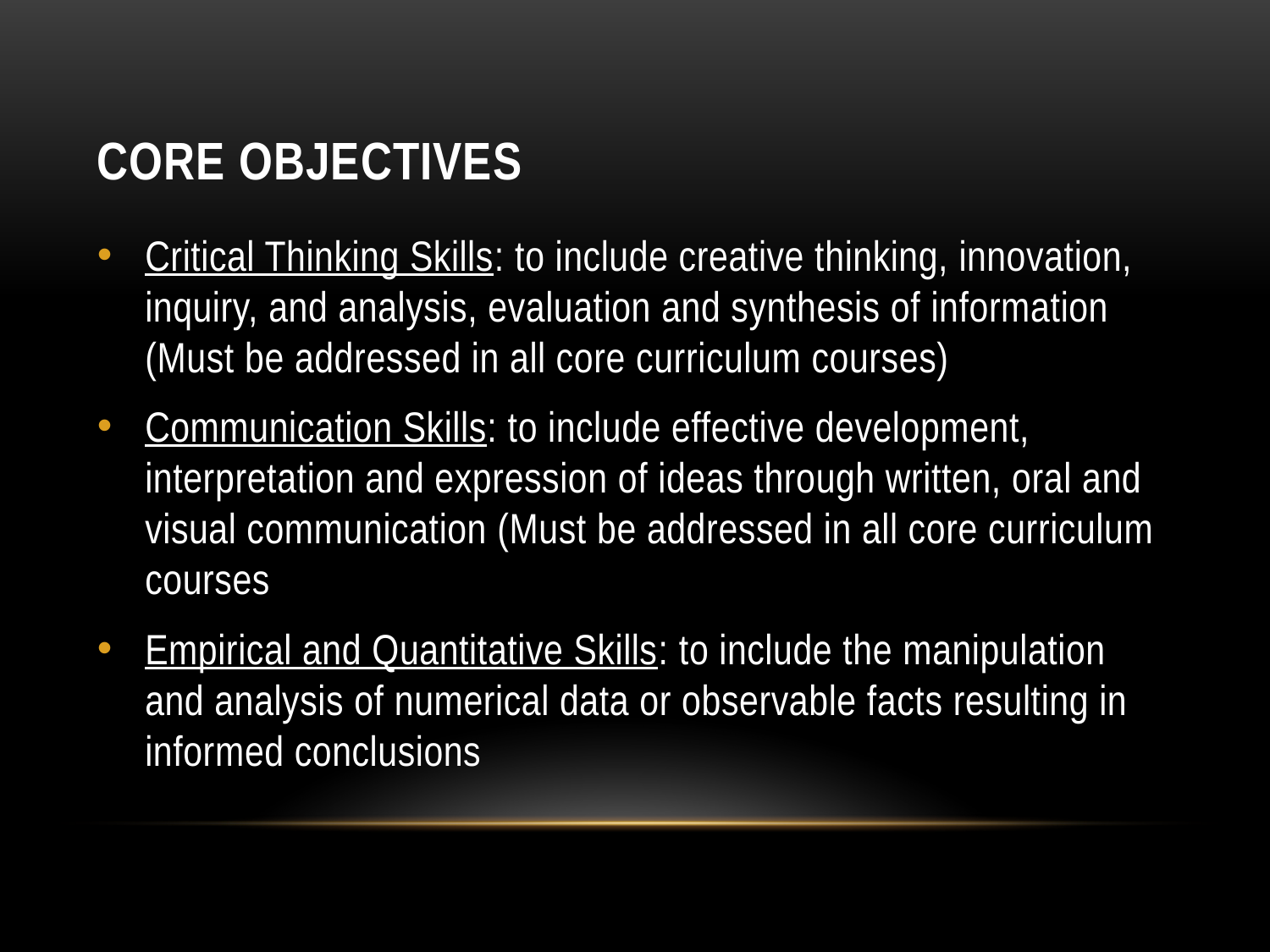

# CORE OBJECTIVES
Critical Thinking Skills: to include creative thinking, innovation, inquiry, and analysis, evaluation and synthesis of information (Must be addressed in all core curriculum courses)
Communication Skills: to include effective development, interpretation and expression of ideas through written, oral and visual communication (Must be addressed in all core curriculum courses
Empirical and Quantitative Skills: to include the manipulation and analysis of numerical data or observable facts resulting in informed conclusions